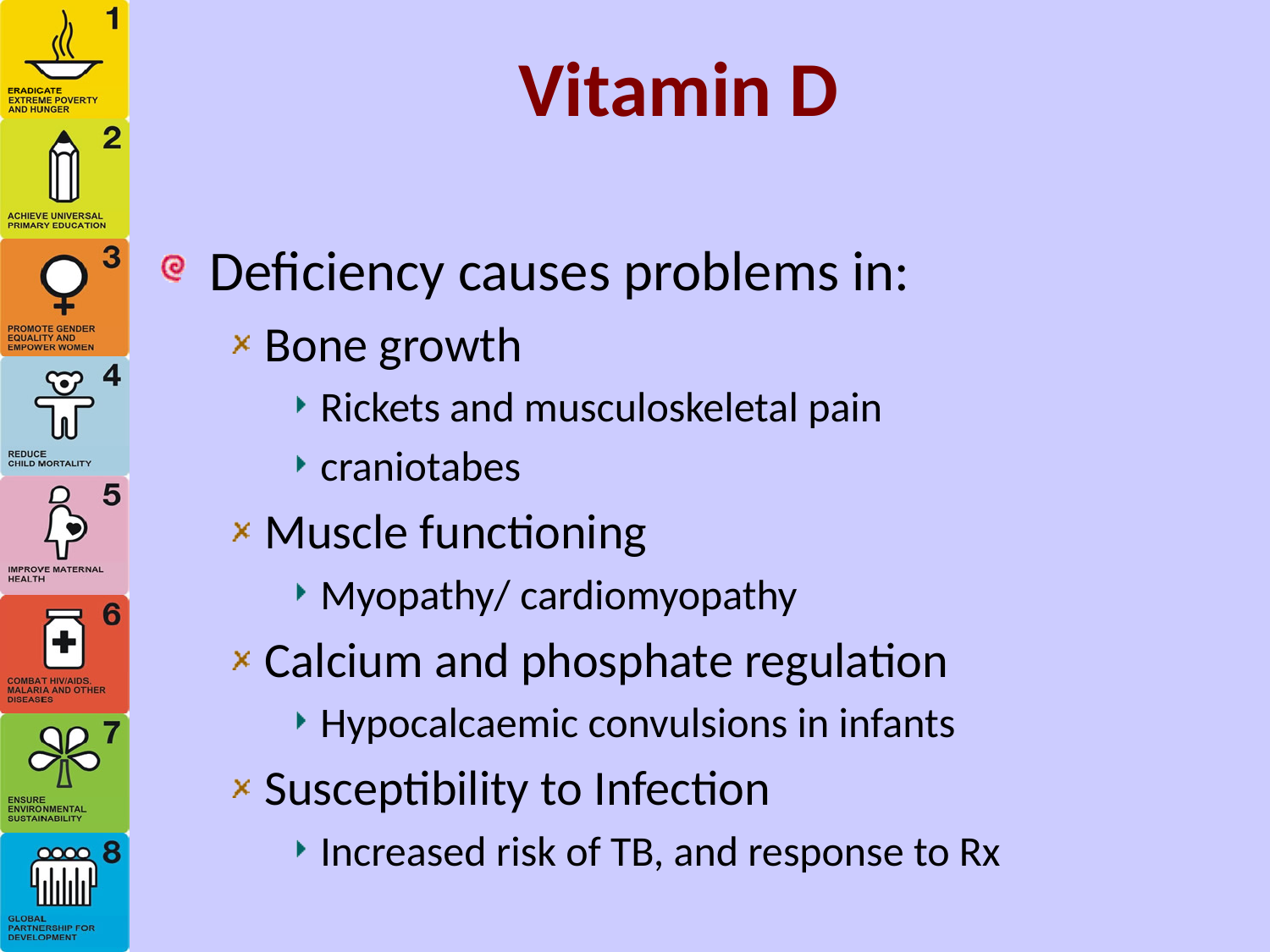

# Vitamin D
Deficiency causes problems in:
Bone growth
Rickets and musculoskeletal pain
craniotabes
Muscle functioning
Myopathy/ cardiomyopathy
Calcium and phosphate regulation
Hypocalcaemic convulsions in infants
Susceptibility to Infection
Increased risk of TB, and response to Rx